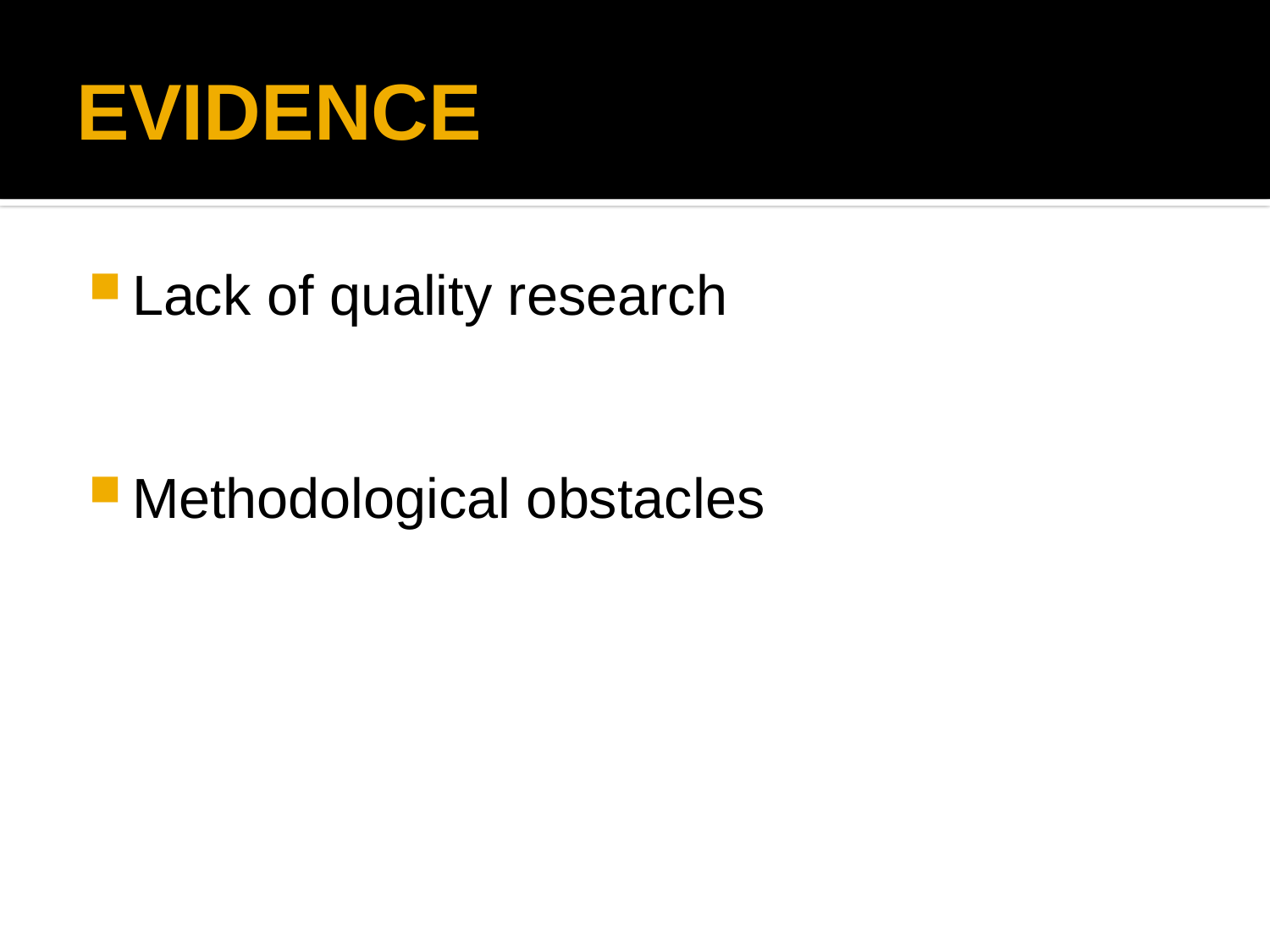

# EVIDENCE
Lack of quality research

Methodological obstacles